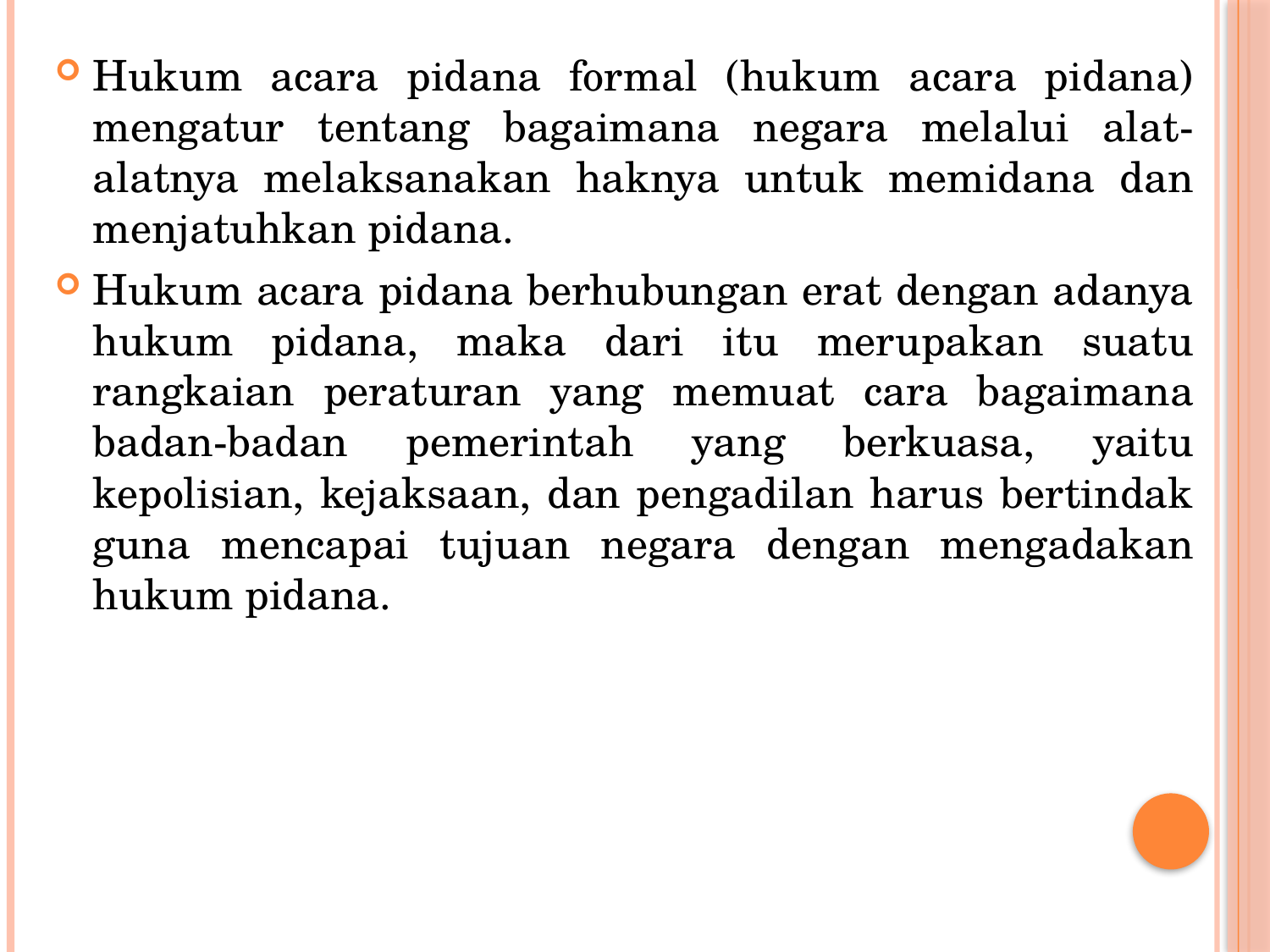

Hukum acara pidana formal (hukum acara pidana) mengatur tentang bagaimana negara melalui alat-alatnya melaksanakan haknya untuk memidana dan menjatuhkan pidana.
Hukum acara pidana berhubungan erat dengan adanya hukum pidana, maka dari itu merupakan suatu rangkaian peraturan yang memuat cara bagaimana badan-badan pemerintah yang berkuasa, yaitu kepolisian, kejaksaan, dan pengadilan harus bertindak guna mencapai tujuan negara dengan mengadakan hukum pidana.